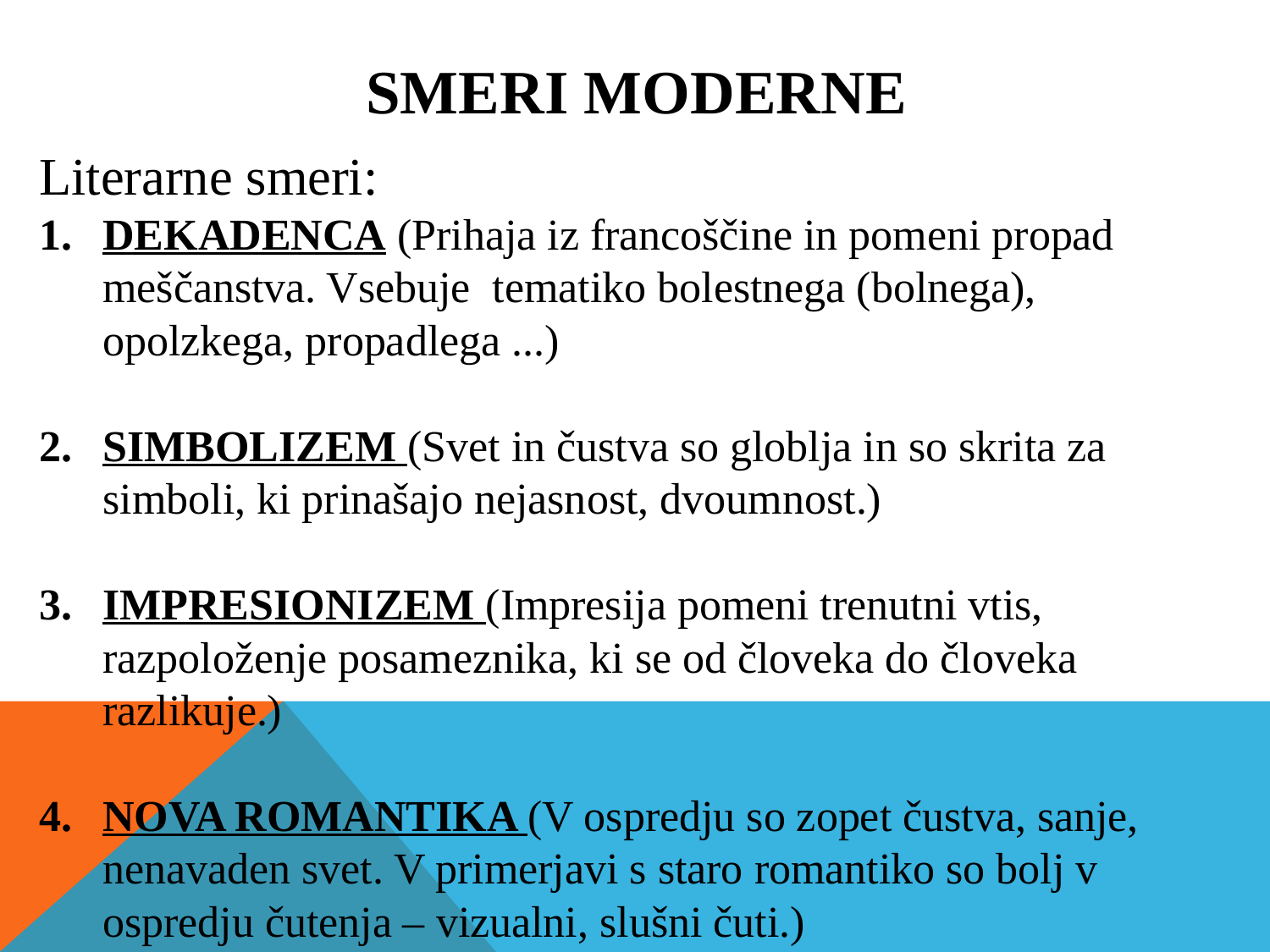

SMERI MODERNE
Literarne smeri:
DEKADENCA (Prihaja iz francoščine in pomeni propad meščanstva. Vsebuje  tematiko bolestnega (bolnega), opolzkega, propadlega ...)

SIMBOLIZEM (Svet in čustva so globlja in so skrita za simboli, ki prinašajo nejasnost, dvoumnost.)

IMPRESIONIZEM (Impresija pomeni trenutni vtis, razpoloženje posameznika, ki se od človeka do človeka razlikuje.)

NOVA ROMANTIKA (V ospredju so zopet čustva, sanje, nenavaden svet. V primerjavi s staro romantiko so bolj v ospredju čutenja – vizualni, slušni čuti.)